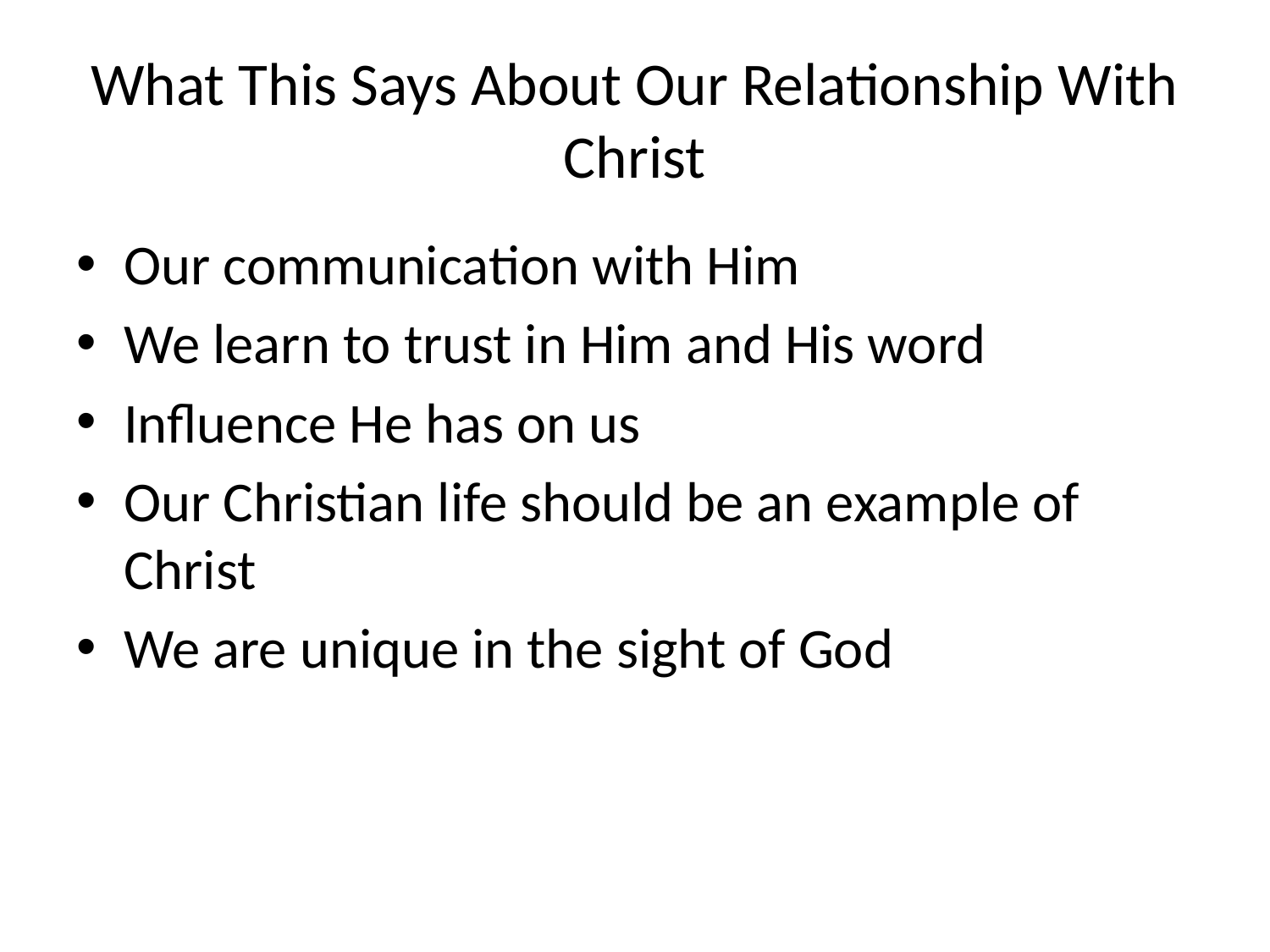

# What This Says About Our Relationship With Christ
Our communication with Him
We learn to trust in Him and His word
Influence He has on us
Our Christian life should be an example of Christ
We are unique in the sight of God